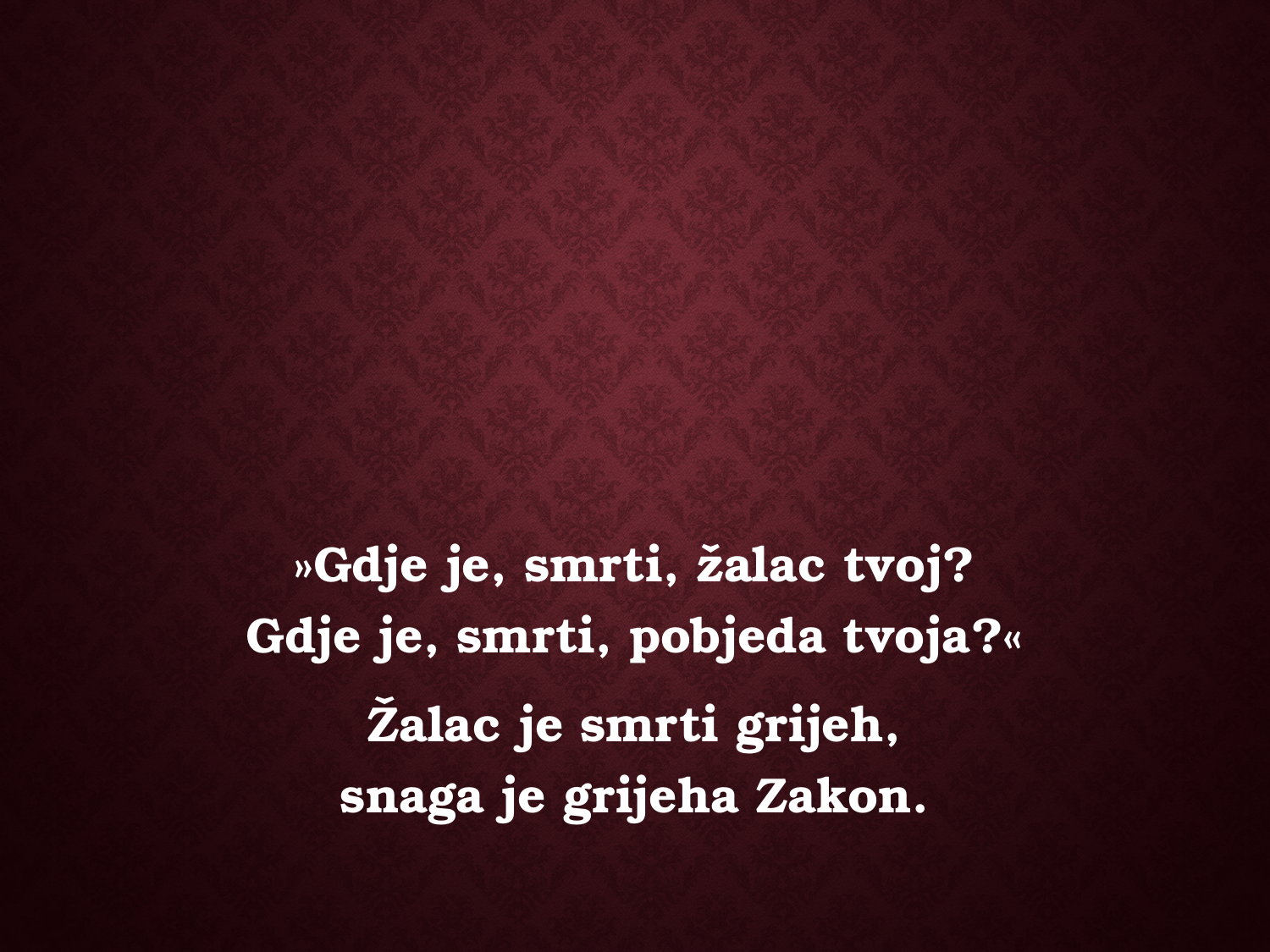

»Gdje je, smrti, žalac tvoj?
Gdje je, smrti, pobjeda tvoja?«
Žalac je smrti grijeh,
snaga je grijeha Zakon.